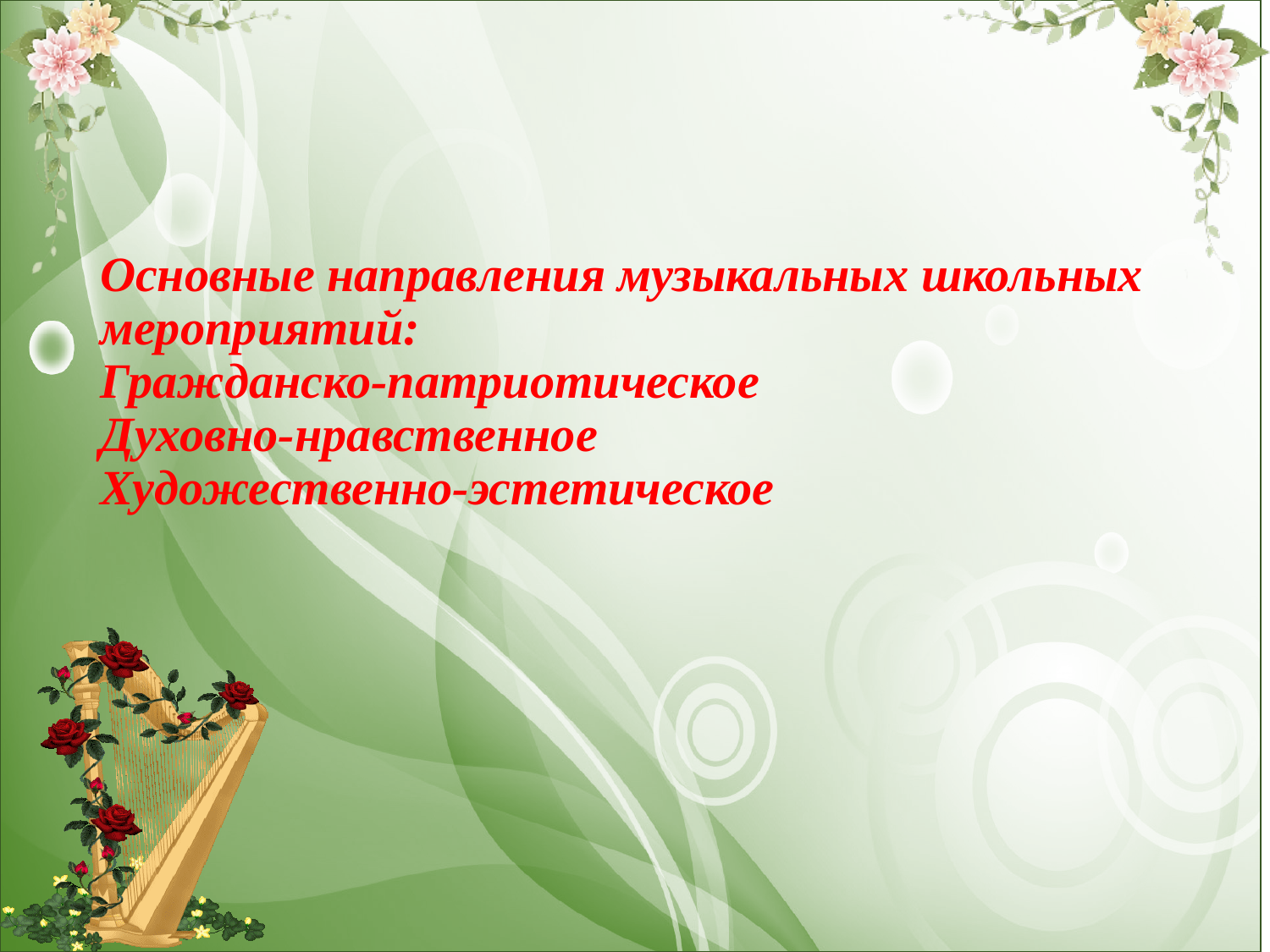

# Основные направления музыкальных школьных мероприятий: Гражданско-патриотическое Духовно-нравственное Художественно-эстетическое